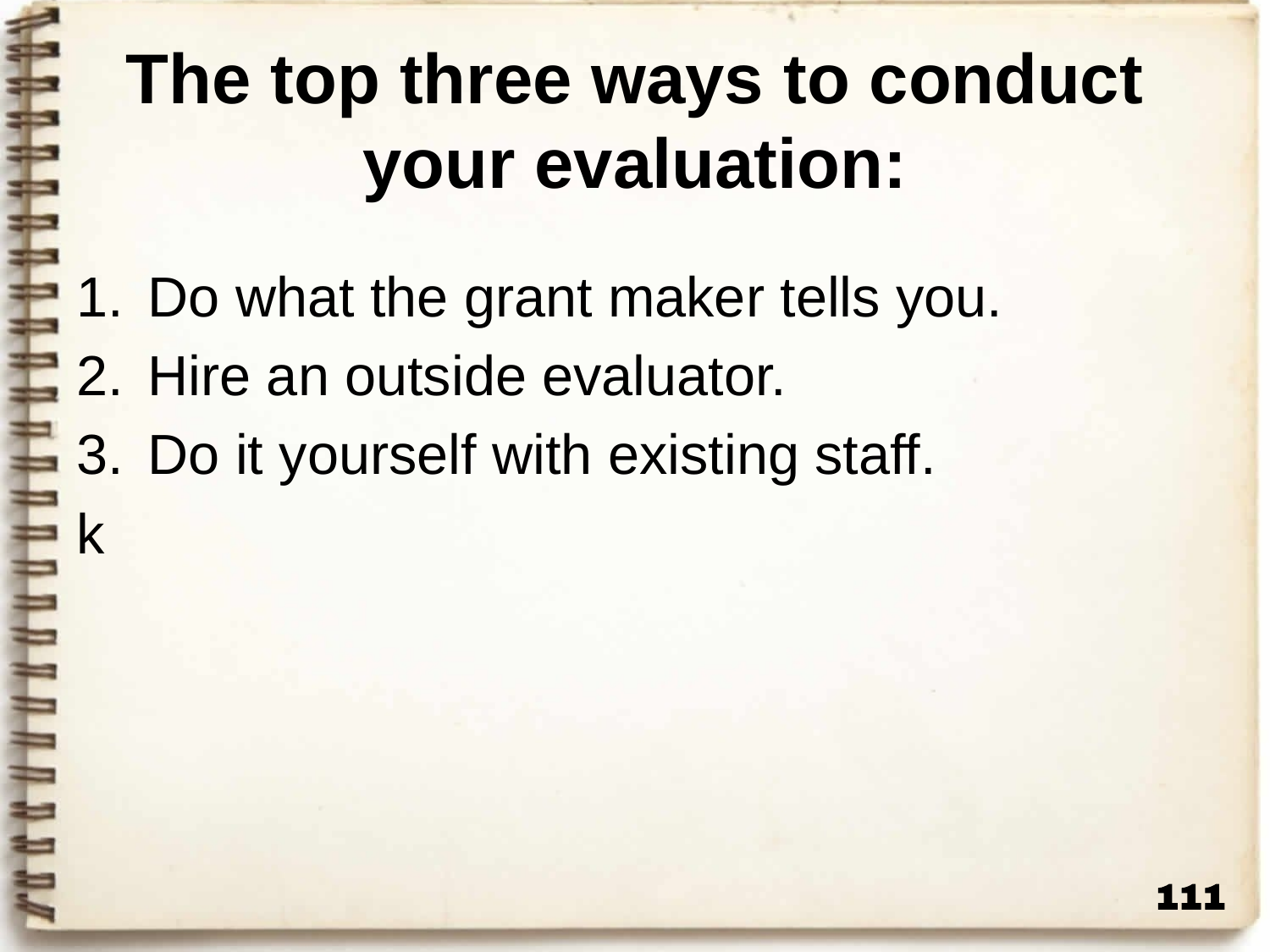

# The top three ways to conduct your evaluation:
Do what the grant maker tells you.
Hire an outside evaluator.
Do it yourself with existing staff.
k

111